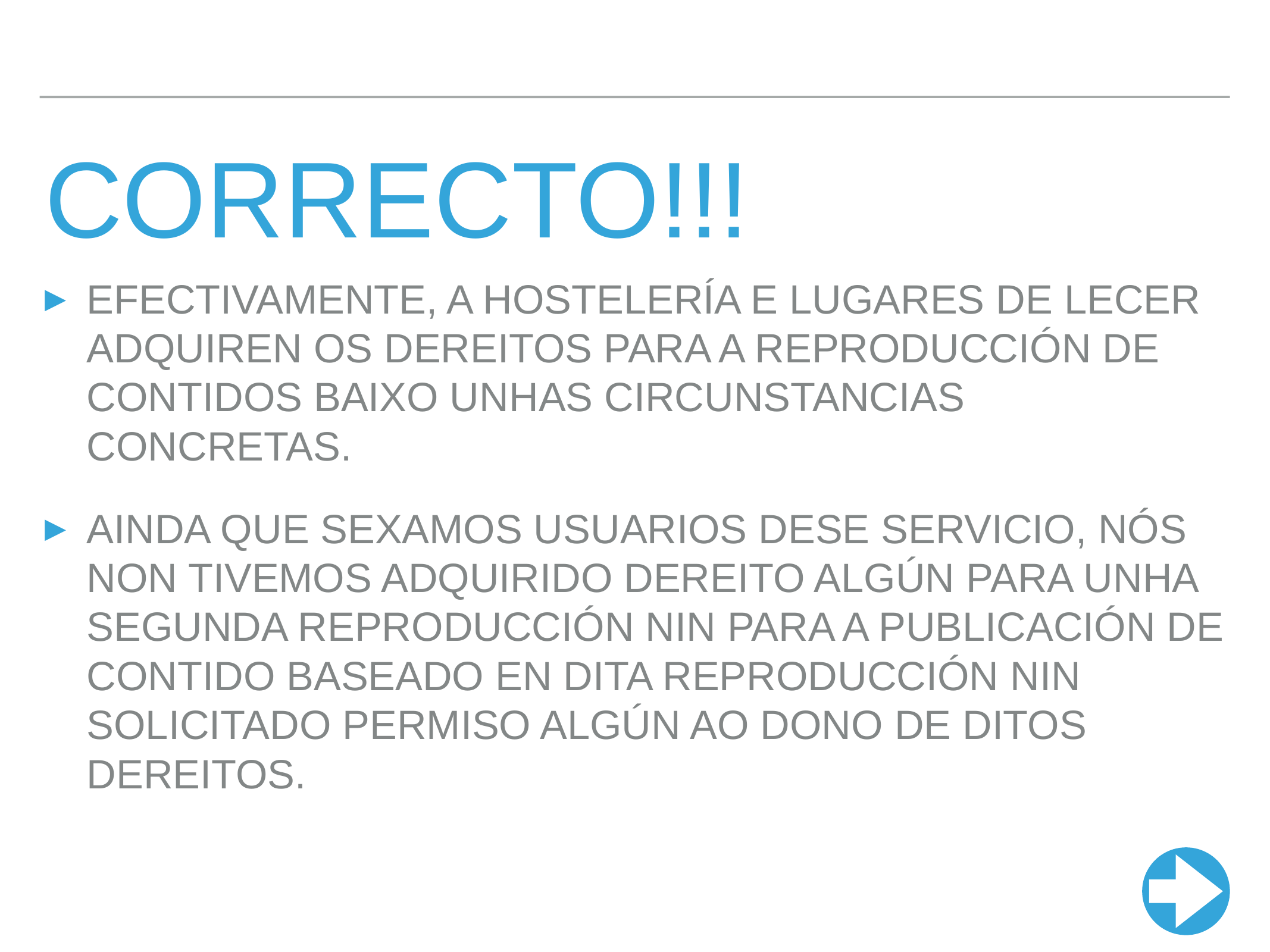

# CORRECTO!!!
EFECTIVAMENTE, A HOSTELERÍA E LUGARES DE LECER ADQUIREN OS DEREITOS PARA A REPRODUCCIÓN DE CONTIDOS BAIXO UNHAS CIRCUNSTANCIAS CONCRETAS.
AINDA QUE SEXAMOS USUARIOS DESE SERVICIO, NÓS NON TIVEMOS ADQUIRIDO DEREITO ALGÚN PARA UNHA SEGUNDA REPRODUCCIÓN NIN PARA A PUBLICACIÓN DE CONTIDO BASEADO EN DITA REPRODUCCIÓN NIN SOLICITADO PERMISO ALGÚN AO DONO DE DITOS DEREITOS.